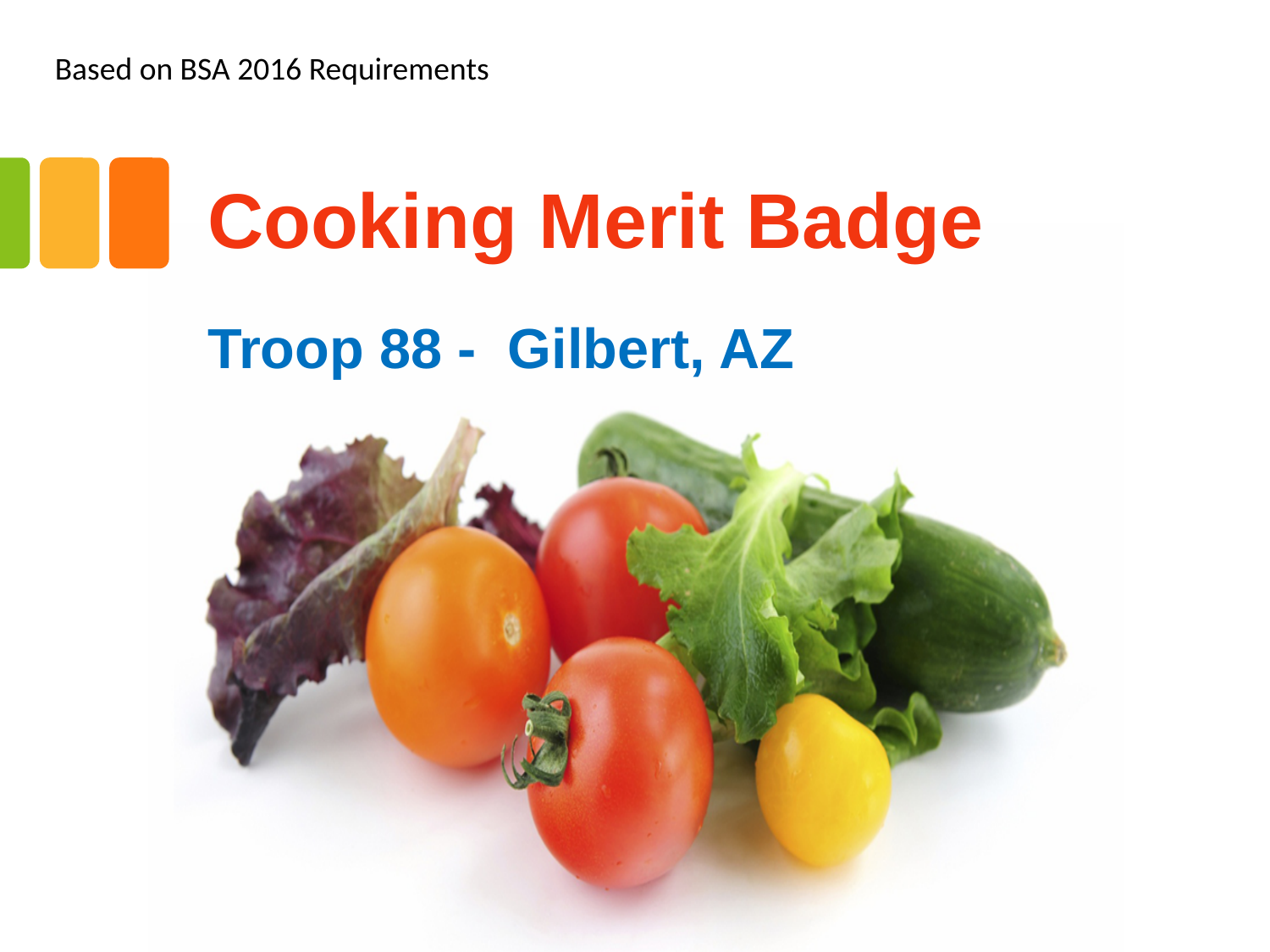

Based on BSA 2016 Requirements

# Cooking Merit Badge
Troop 88 -  Gilbert, AZ